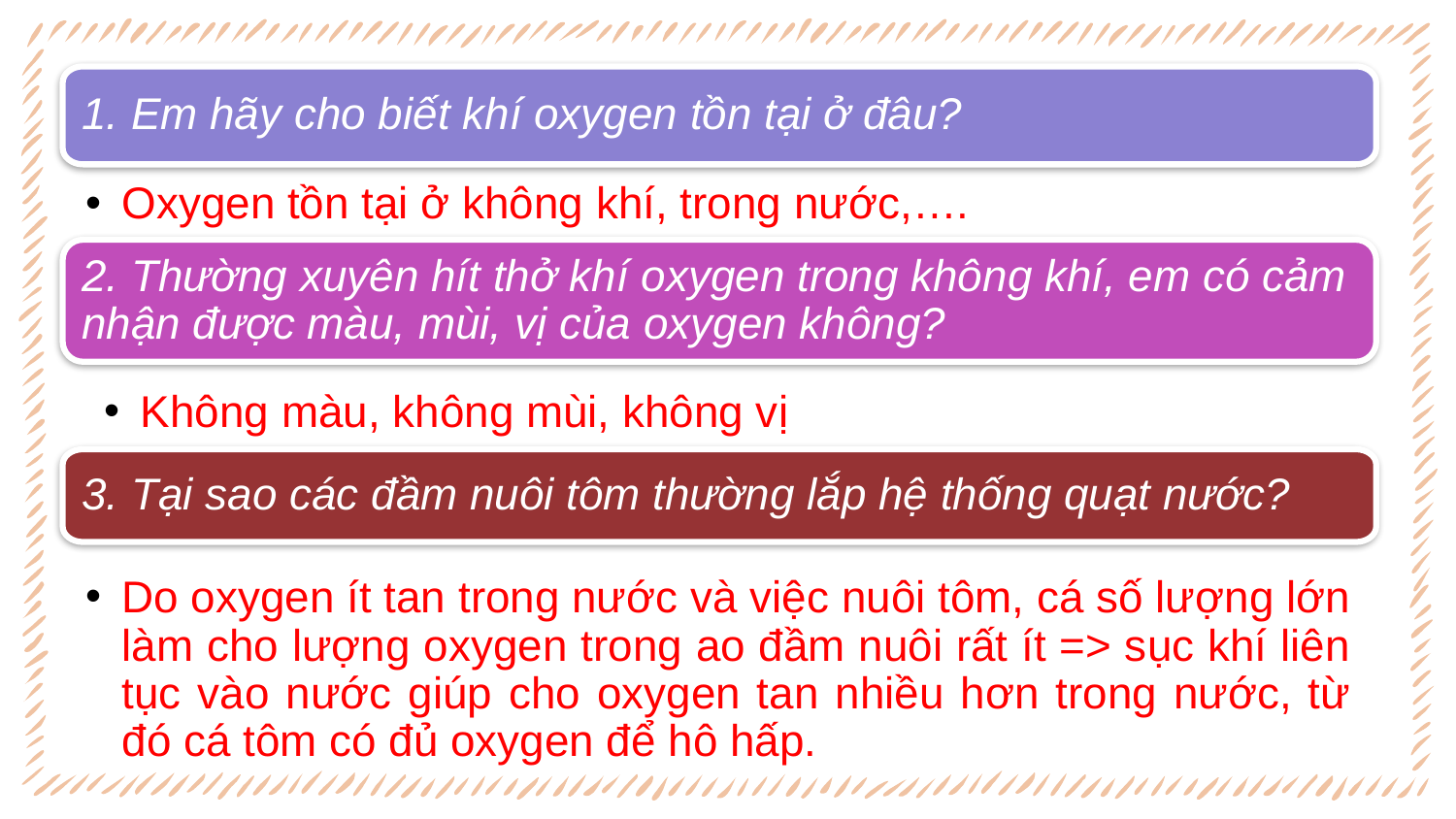

1. Em hãy cho biết khí oxygen tồn tại ở đâu?
Oxygen tồn tại ở không khí, trong nước,….
2. Thường xuyên hít thở khí oxygen trong không khí, em có cảm nhận được màu, mùi, vị của oxygen không?
Không màu, không mùi, không vị
3. Tại sao các đầm nuôi tôm thường lắp hệ thống quạt nước?
Do oxygen ít tan trong nước và việc nuôi tôm, cá số lượng lớn làm cho lượng oxygen trong ao đầm nuôi rất ít => sục khí liên tục vào nước giúp cho oxygen tan nhiều hơn trong nước, từ đó cá tôm có đủ oxygen để hô hấp.
6